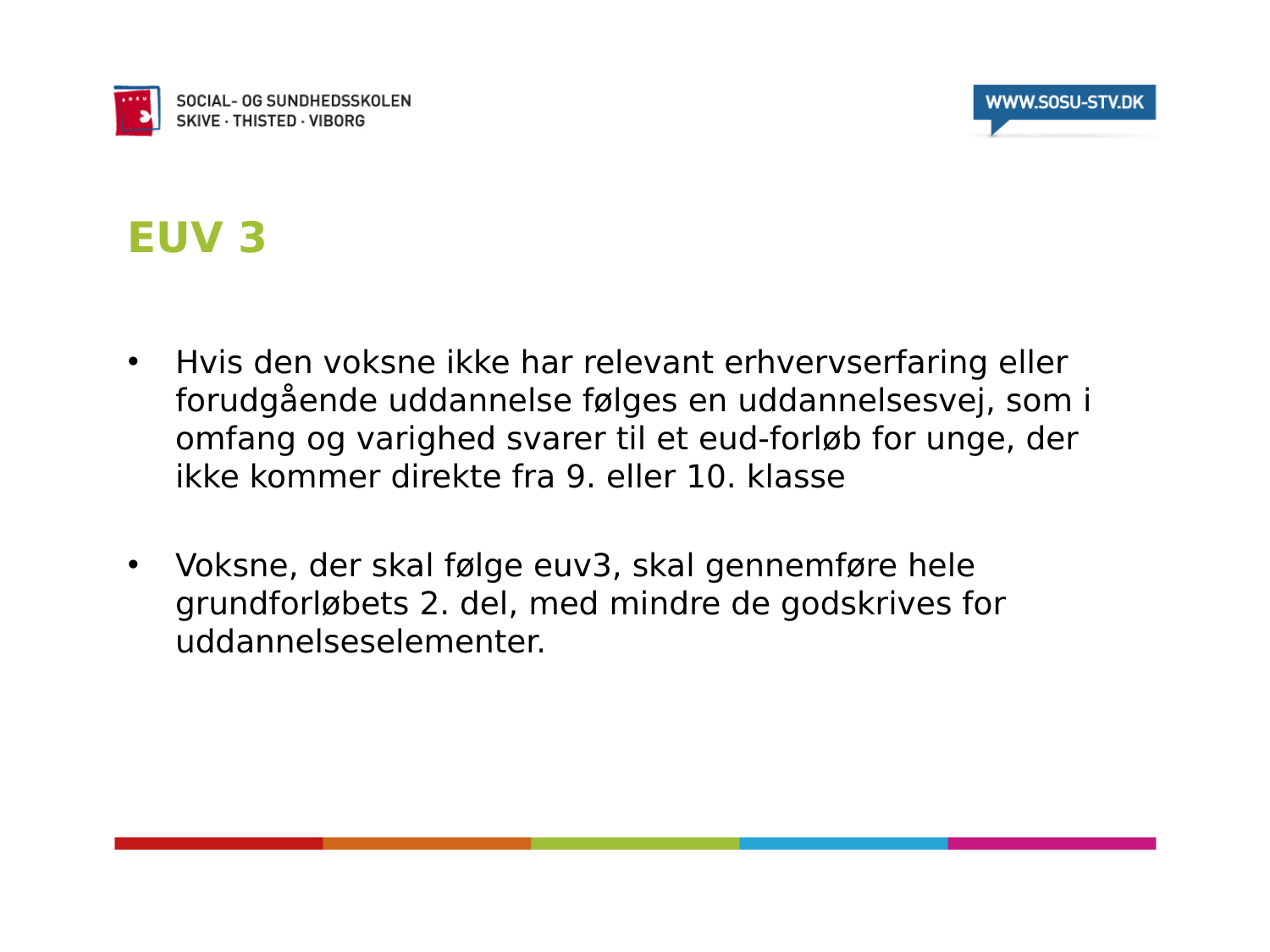

# EUV 3

Hvis den voksne ikke har relevant erhvervserfaring eller forudgående uddannelse følges en uddannelsesvej, som i omfang og varighed svarer til et eud-forløb for unge, der ikke kommer direkte fra 9. eller 10. klasse

Voksne, der skal følge euv3, skal gennemføre hele grundforløbets 2. del, med mindre de godskrives for uddannelseselementer.